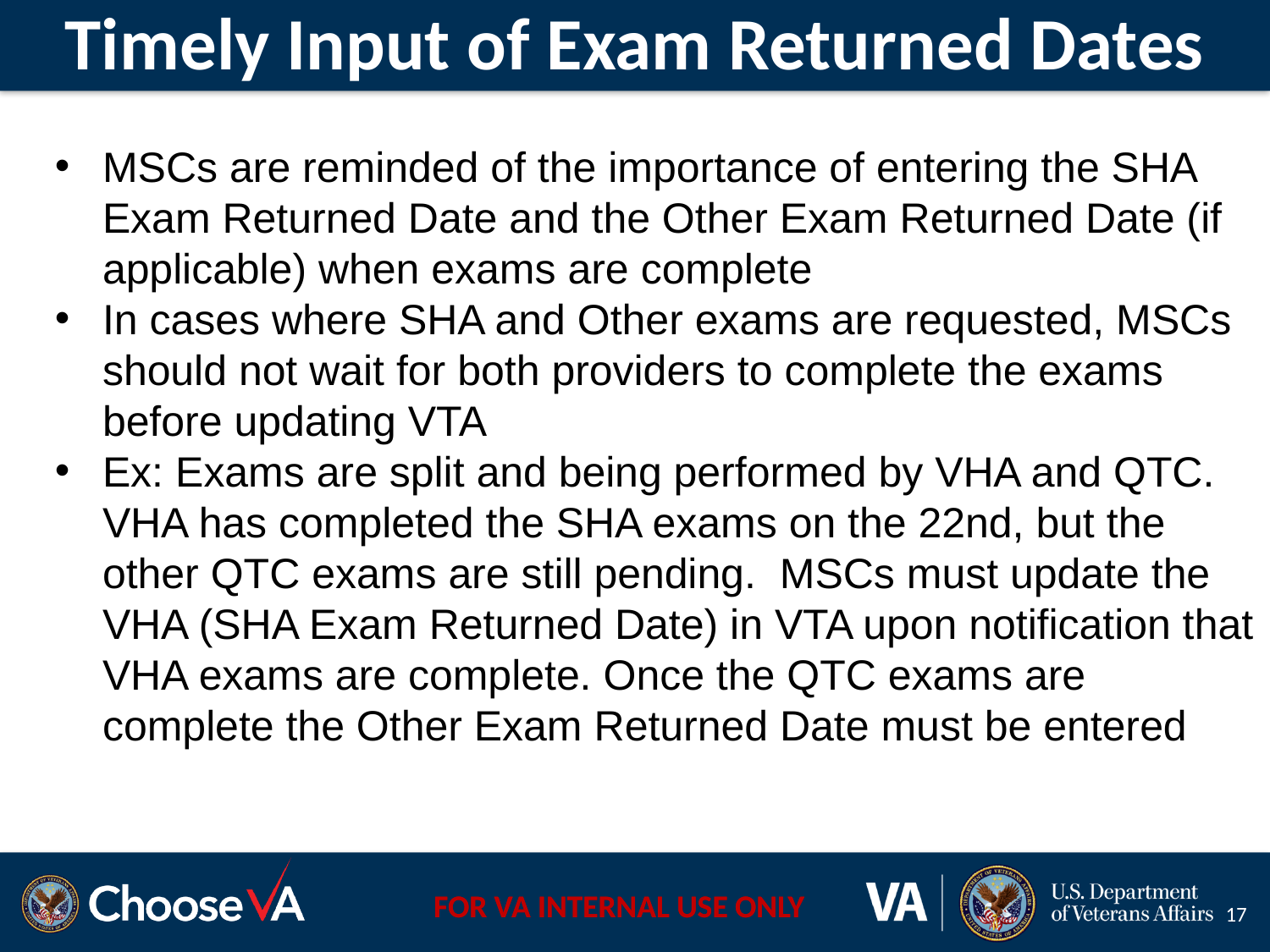

# Timely Input of Exam Returned Dates
MSCs are reminded of the importance of entering the SHA Exam Returned Date and the Other Exam Returned Date (if applicable) when exams are complete
In cases where SHA and Other exams are requested, MSCs should not wait for both providers to complete the exams before updating VTA
Ex: Exams are split and being performed by VHA and QTC.  VHA has completed the SHA exams on the 22nd, but the other QTC exams are still pending.  MSCs must update the VHA (SHA Exam Returned Date) in VTA upon notification that VHA exams are complete. Once the QTC exams are complete the Other Exam Returned Date must be entered
17